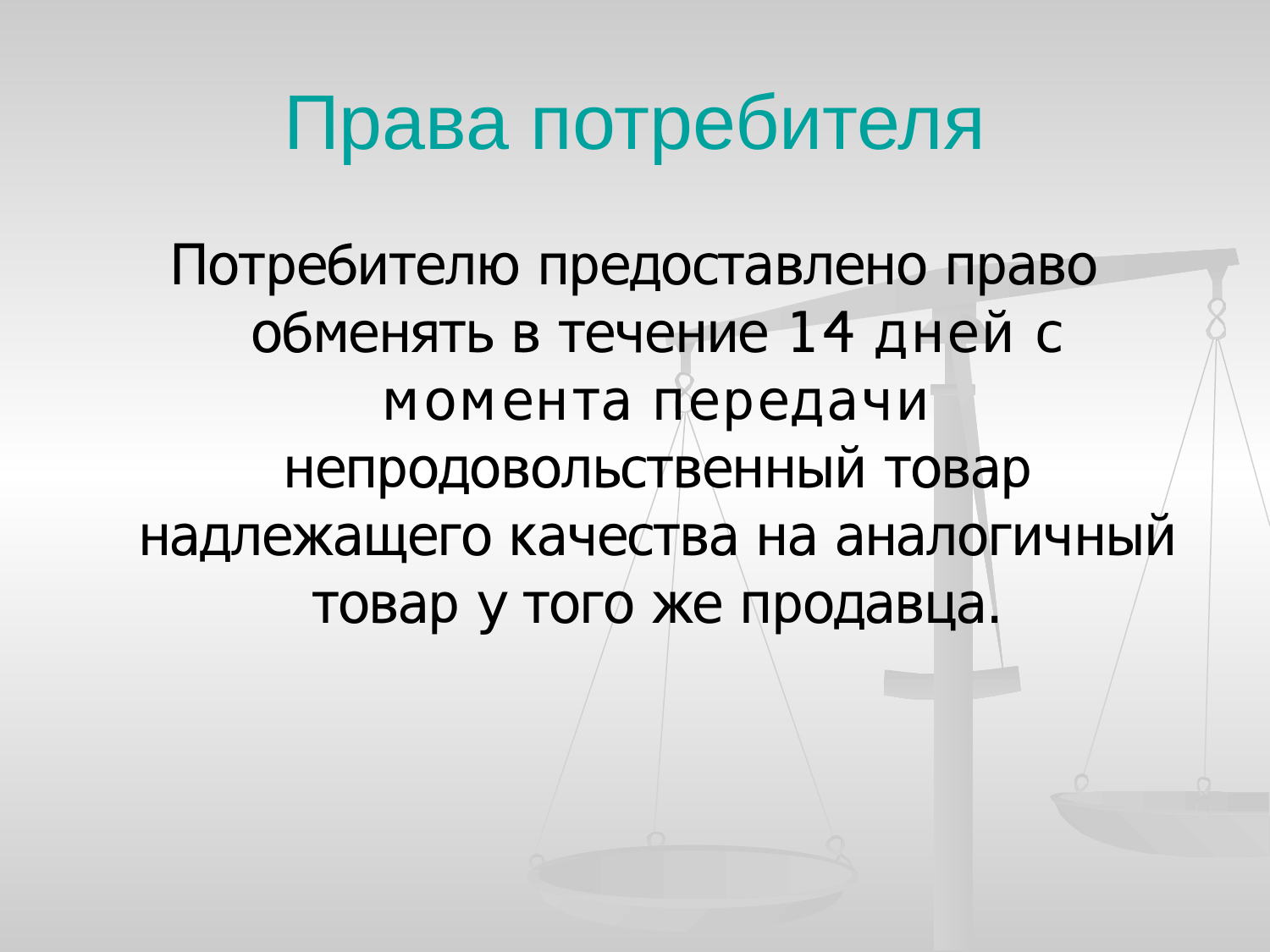

# Права потребителя
Потребителю предоставлено право обменять в течение 14 дней с момента передачи непродовольственный товар надлежащего качества на аналогичный товар у того же продавца.